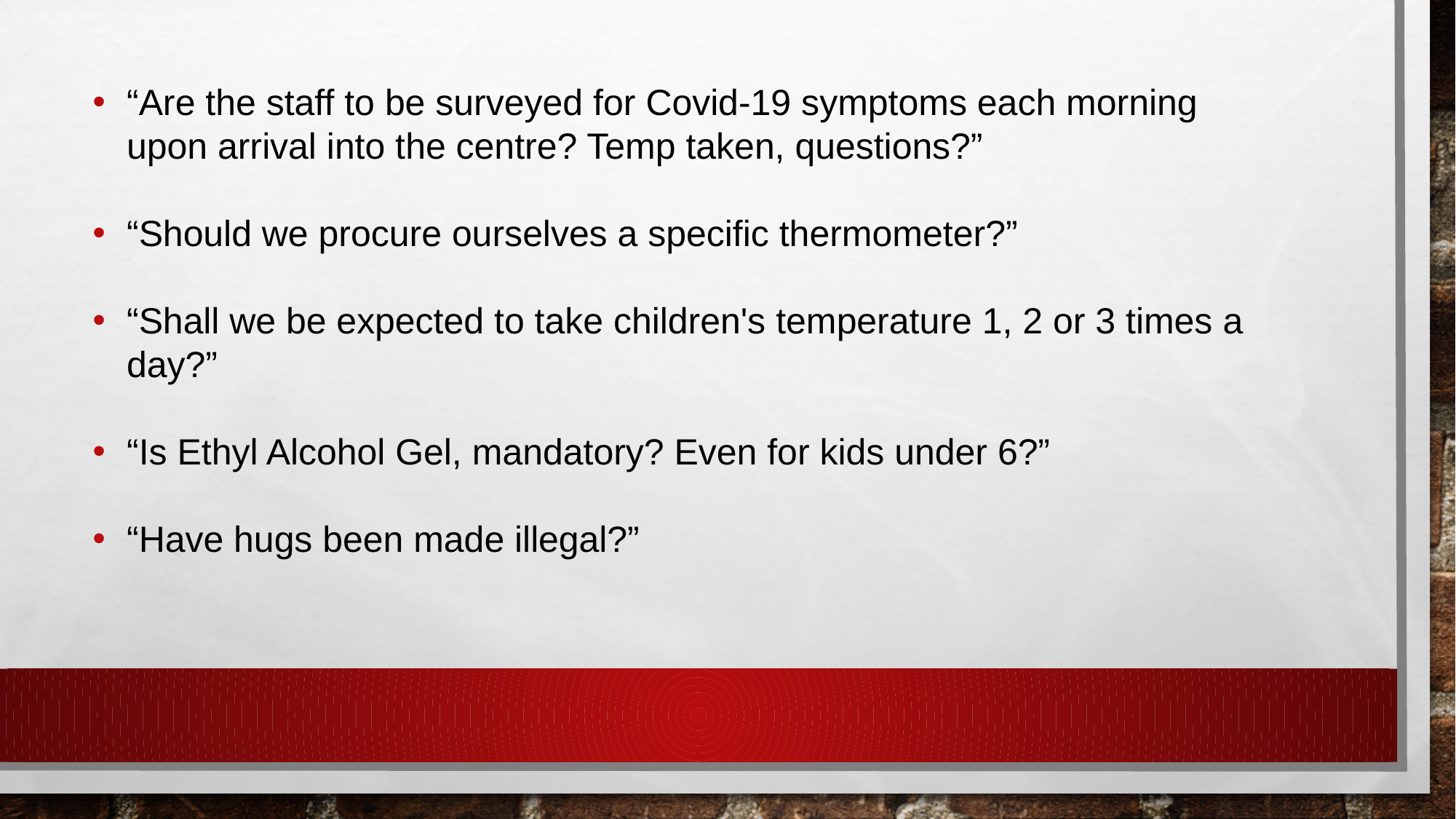

“Are the staff to be surveyed for Covid-19 symptoms each morning upon arrival into the centre? Temp taken, questions?”

“Should we procure ourselves a specific thermometer?”

“Shall we be expected to take children's temperature 1, 2 or 3 times a day?”

“Is Ethyl Alcohol Gel, mandatory? Even for kids under 6?”

“Have hugs been made illegal?”